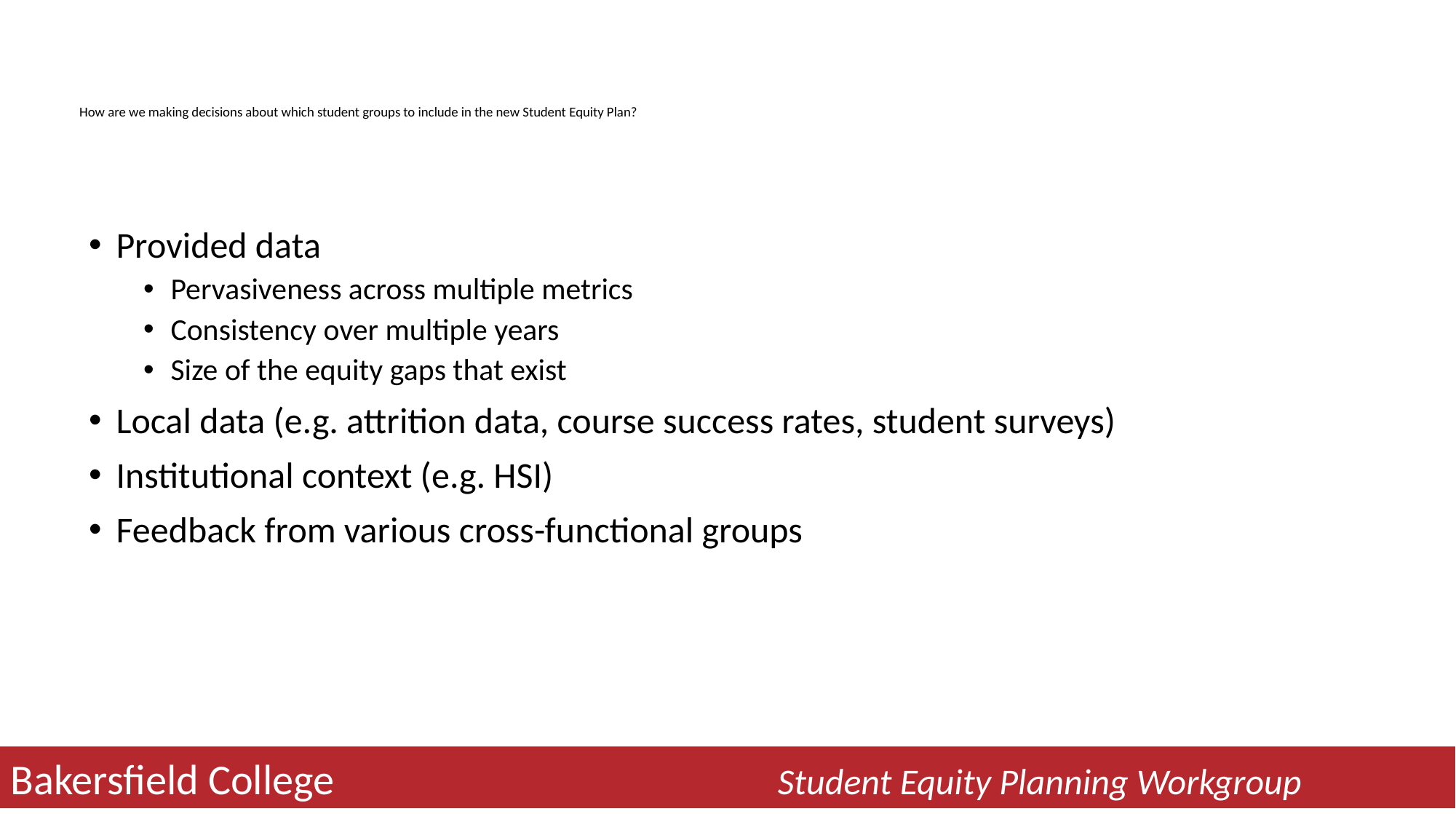

# How are we making decisions about which student groups to include in the new Student Equity Plan?
Provided data
Pervasiveness across multiple metrics
Consistency over multiple years
Size of the equity gaps that exist
Local data (e.g. attrition data, course success rates, student surveys)
Institutional context (e.g. HSI)
Feedback from various cross-functional groups

Bakersfield College                                              Student Equity Planning Workgroup